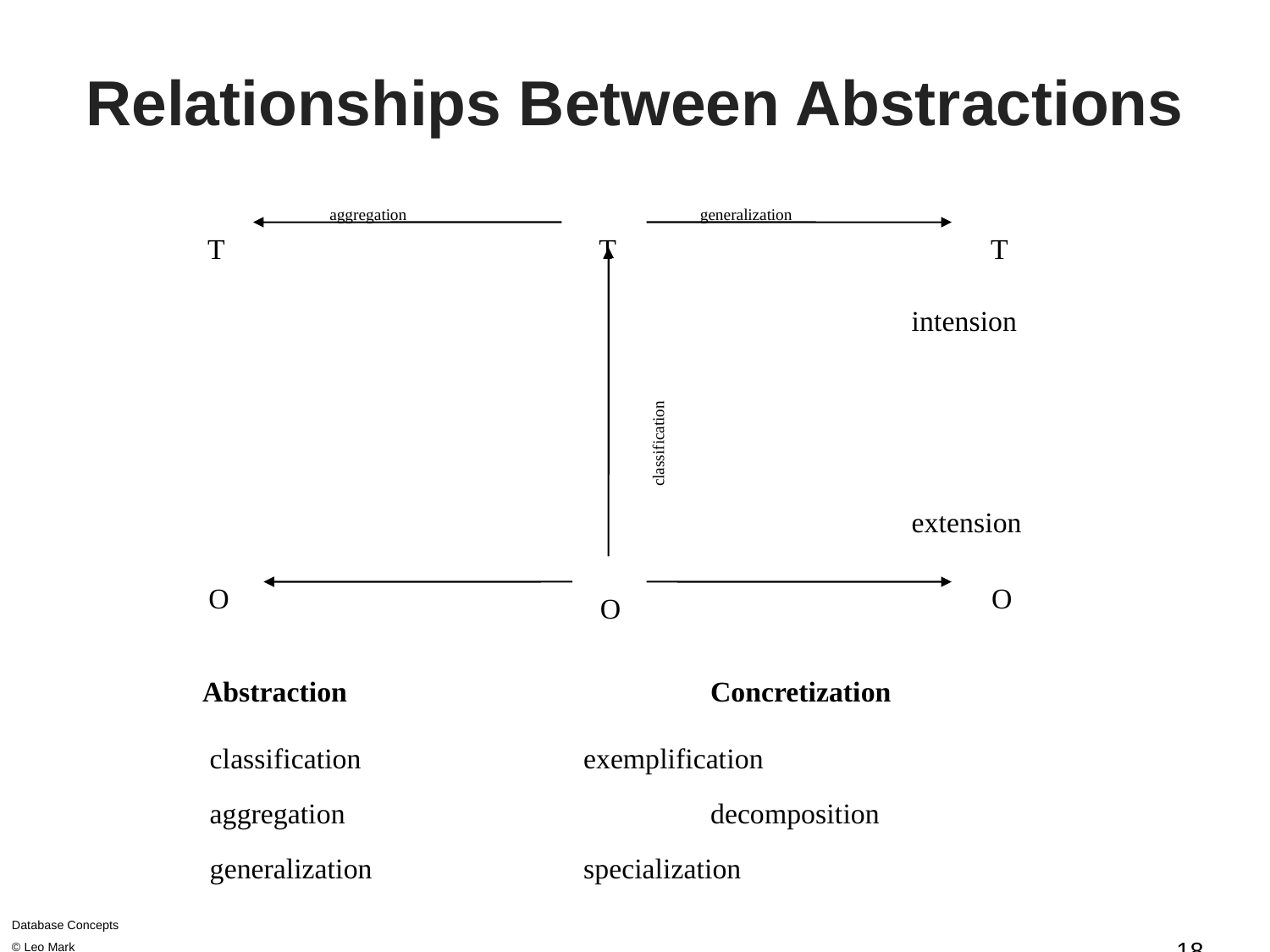

# Relationships Between Abstractions
aggregation
generalization
T
T
T

intension
classification
extension
O
O
O

Abstraction			Concretization
 classification		exemplification
 aggregation			decomposition
 generalization		specialization